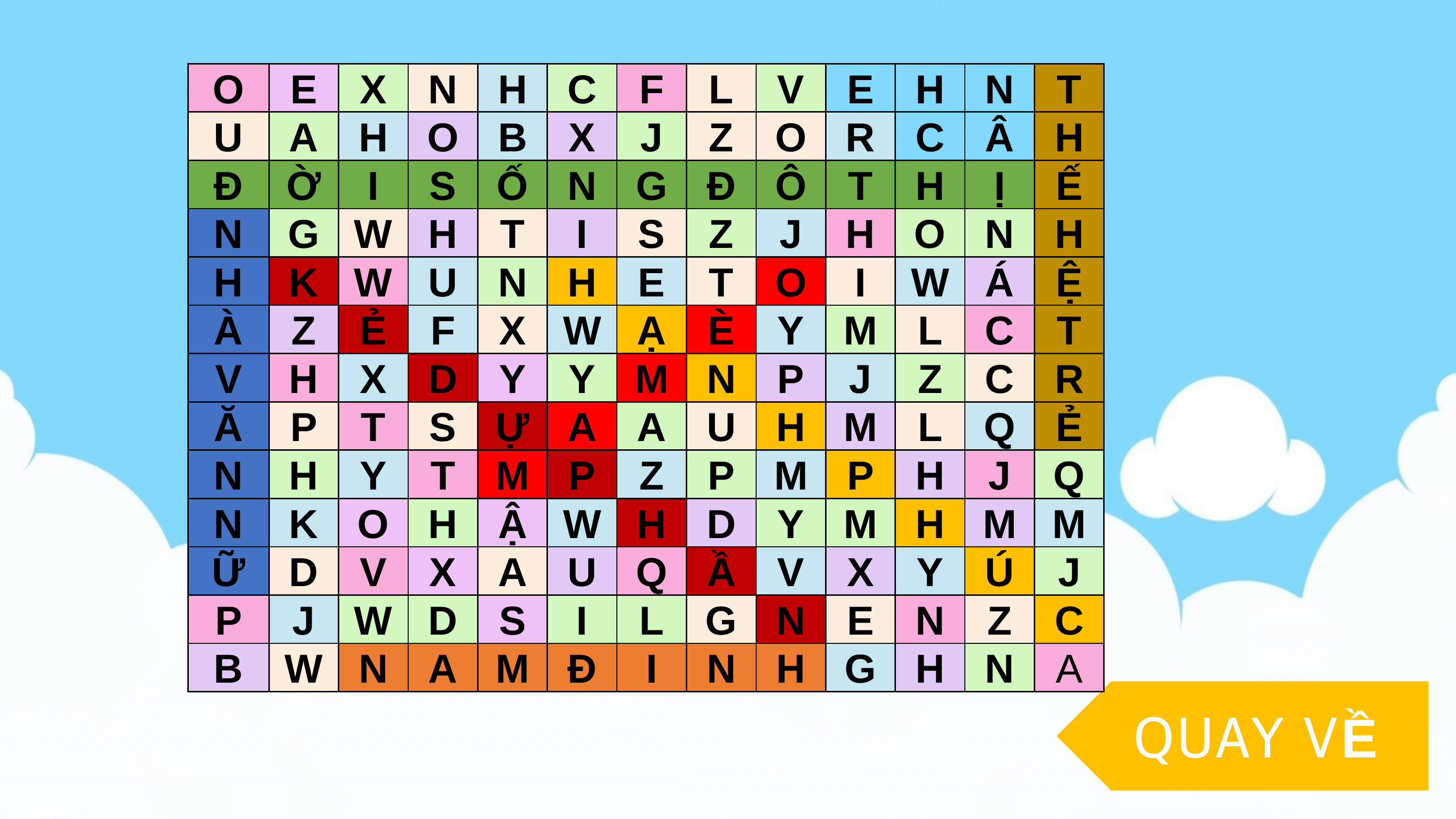

| O​ | E​ | X​ | N​ | H​ | C​ | F​ | L​ | V​ | E​ | H​ | N​ | T​ |
| --- | --- | --- | --- | --- | --- | --- | --- | --- | --- | --- | --- | --- |
| U​ | A​ | H​ | O​ | B​ | X​ | J​ | Z​ | O​ | R​ | C​ | Â​ | H​ |
| Đ​ | Ờ​ | I​ | S​ | Ố​ | N​ | G​ | Đ​ | Ô​ | T​ | H​ | Ị​ | Ế​ |
| N​ | G​ | W​ | H​ | T​ | I​ | S​ | Z​ | J​ | H​ | O​ | N​ | H​ |
| H​ | K​ | W​ | U​ | N​ | H​ | E​ | T​ | O​ | I​ | W​ | Á​ | Ệ​ |
| À​ | Z​ | Ẻ​ | F​ | X​ | W​ | Ạ​ | È​ | Y​ | M​ | L​ | C​ | T​ |
| V​ | H​ | X​ | D​ | Y​ | Y​ | M​ | N​ | P​ | J​ | Z​ | C​ | R​ |
| Ă​ | P​ | T​ | S​ | Ự | A | A​ | U​ | H​ | M​ | L​ | Q​ | Ẻ​ |
| N​ | H​ | Y​ | T​ | M | P | Z​ | P​ | M​ | P​ | H​ | J​ | Q​ |
| N​ | K​ | O​ | H​ | Ậ​ | W​ | H​ | D​ | Y​ | M​ | H​ | M​ | M​ |
| Ữ​ | D​ | V​ | X​ | A​ | U​ | Q​ | Ầ | V​ | X​ | Y​ | Ú​ | J​ |
| P​ | J​ | W​ | D​ | S​ | I​ | L​ | G​ | N | E​ | N​ | Z​ | C​ |
| B​ | W​ | N​ | A | M | Đ​ | I​ | N​ | H​ | G​ | H​ | N​ | A​ |
QUAY VỀ